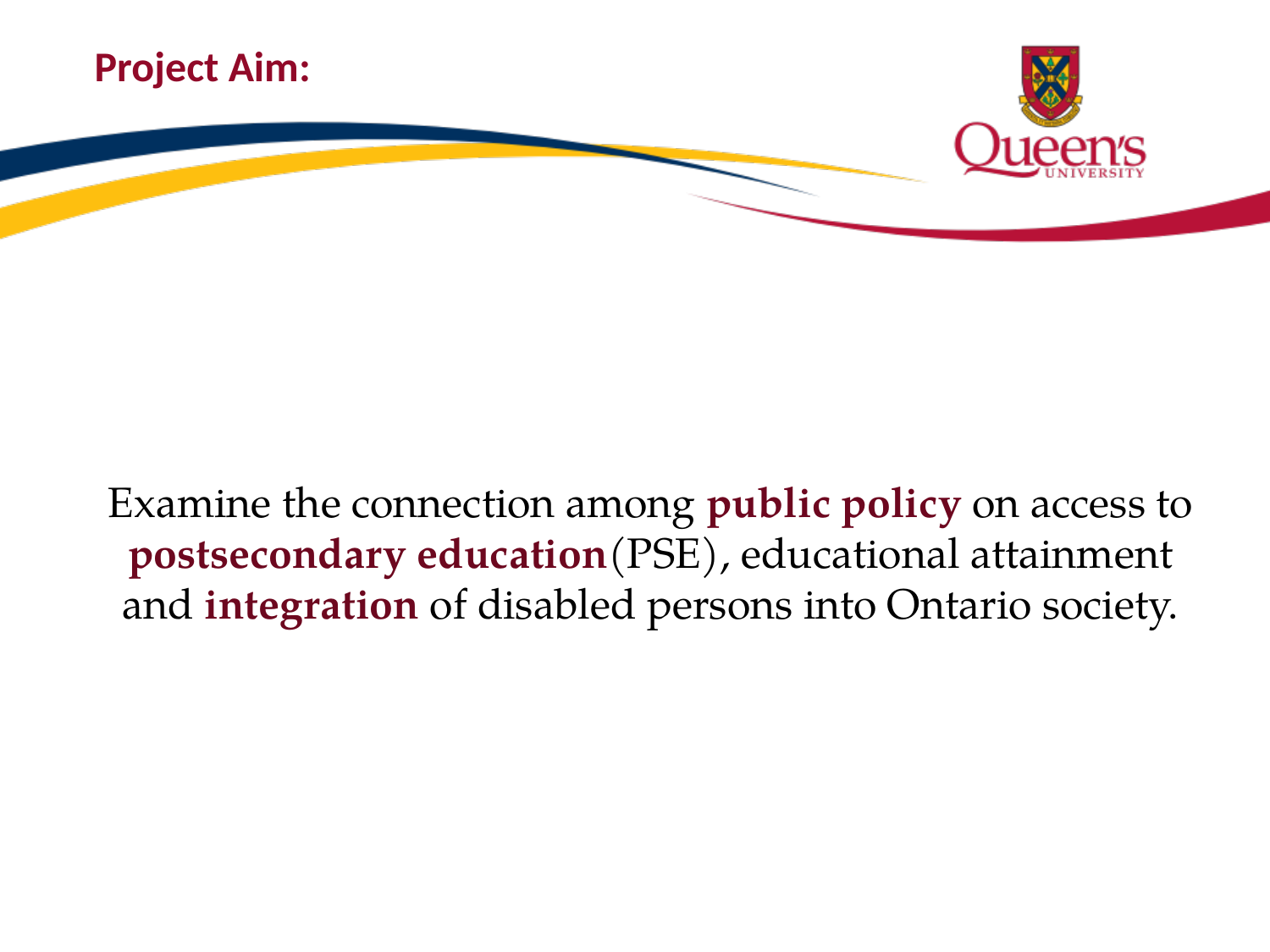

# Project Aim:
Examine the connection among public policy on access to postsecondary education(PSE), educational attainment and integration of disabled persons into Ontario society.